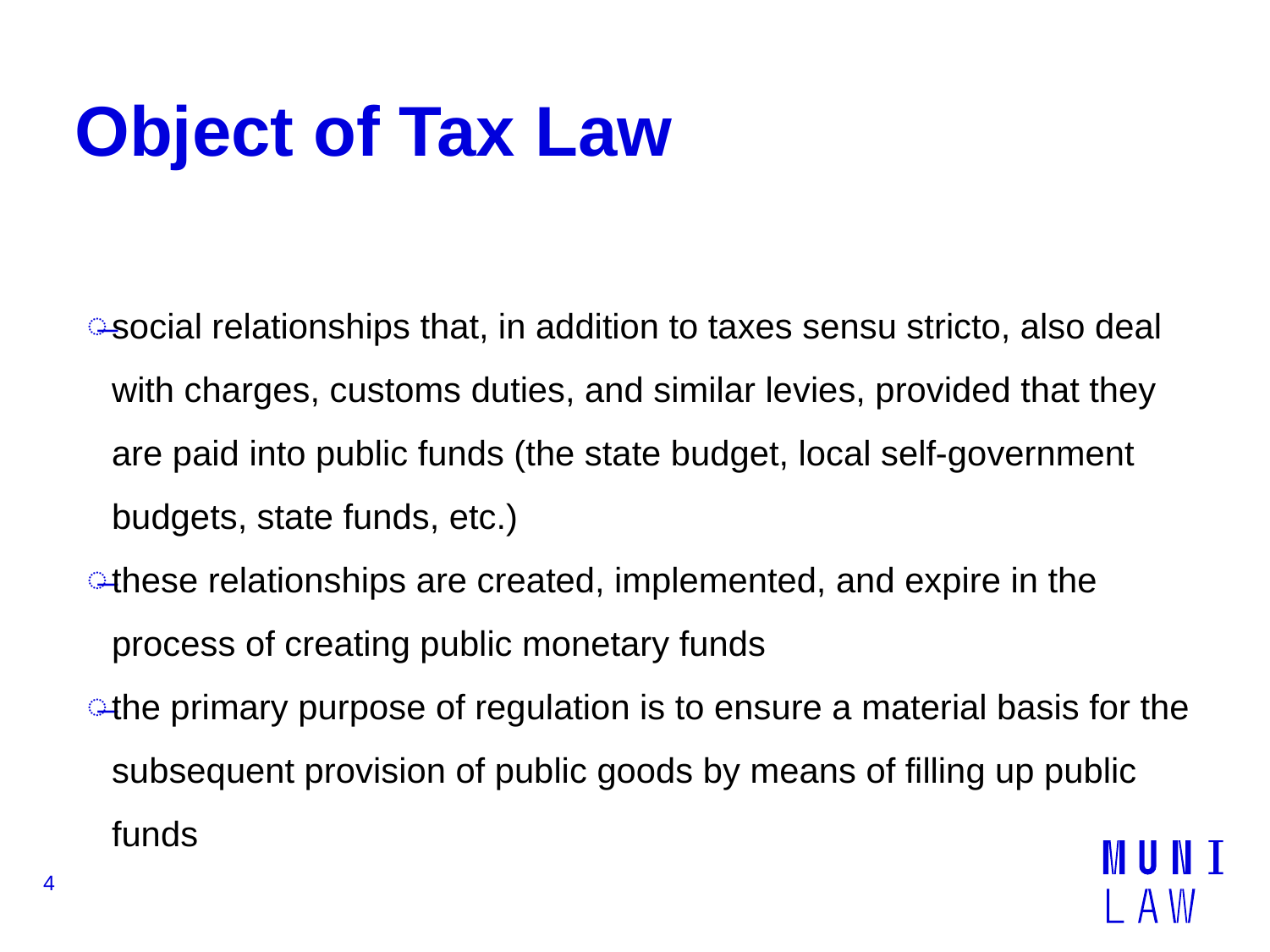

# Object of Tax Law
social relationships that, in addition to taxes sensu stricto, also deal with charges, customs duties, and similar levies, provided that they are paid into public funds (the state budget, local self-government budgets, state funds, etc.)
these relationships are created, implemented, and expire in the process of creating public monetary funds
the primary purpose of regulation is to ensure a material basis for the subsequent provision of public goods by means of filling up public funds
4